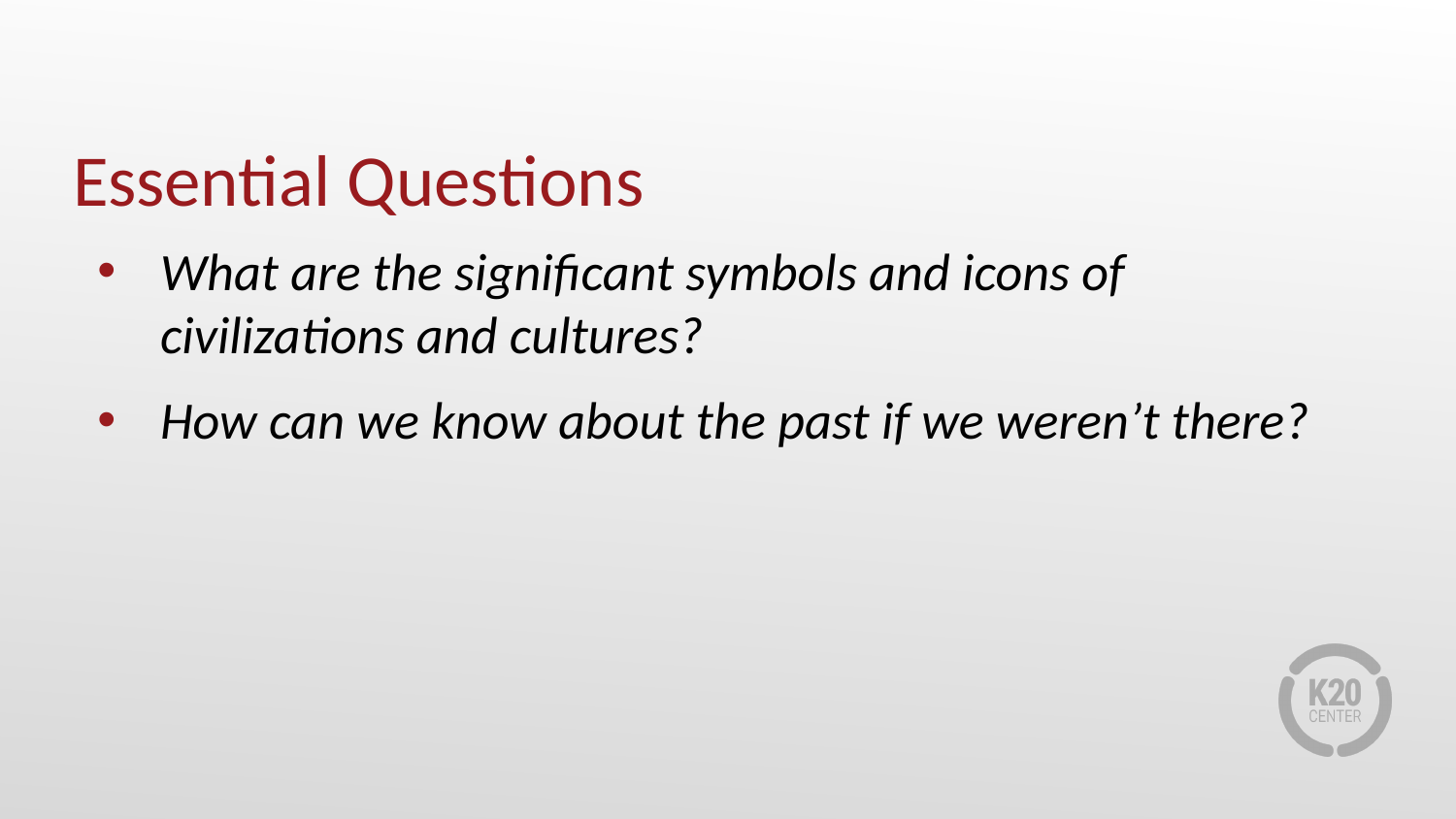

# Essential Questions
What are the significant symbols and icons of civilizations and cultures?
How can we know about the past if we weren’t there?